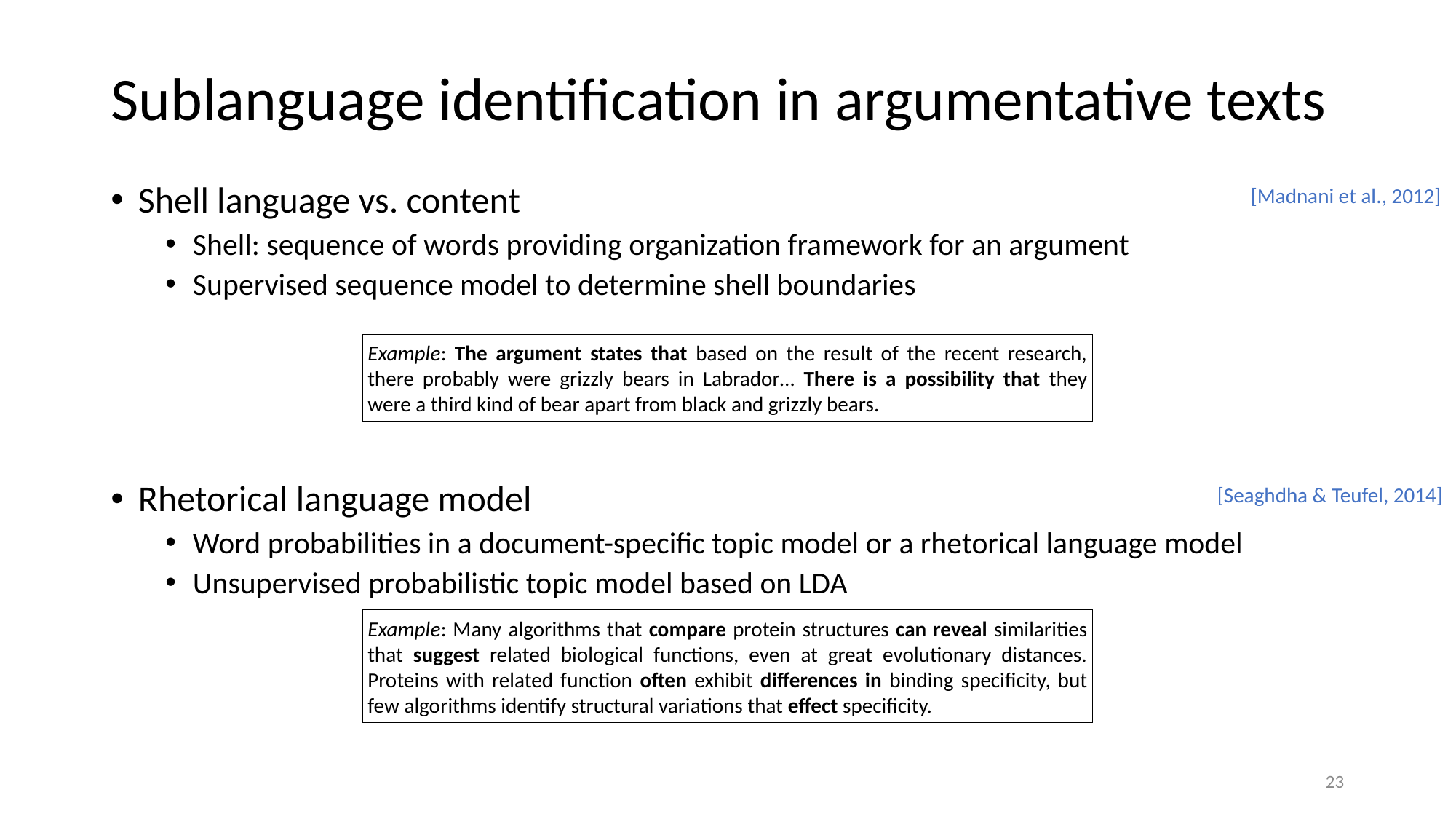

# Sublanguage identification in argumentative texts
Shell language vs. content
Shell: sequence of words providing organization framework for an argument
Supervised sequence model to determine shell boundaries

Rhetorical language model
Word probabilities in a document-specific topic model or a rhetorical language model
Unsupervised probabilistic topic model based on LDA

[Madnani et al., 2012]
Example: The argument states that based on the result of the recent research, there probably were grizzly bears in Labrador… There is a possibility that they were a third kind of bear apart from black and grizzly bears.
[Seaghdha & Teufel, 2014]
Example: Many algorithms that compare protein structures can reveal similarities that suggest related biological functions, even at great evolutionary distances. Proteins with related function often exhibit differences in binding specificity, but few algorithms identify structural variations that effect specificity.
23